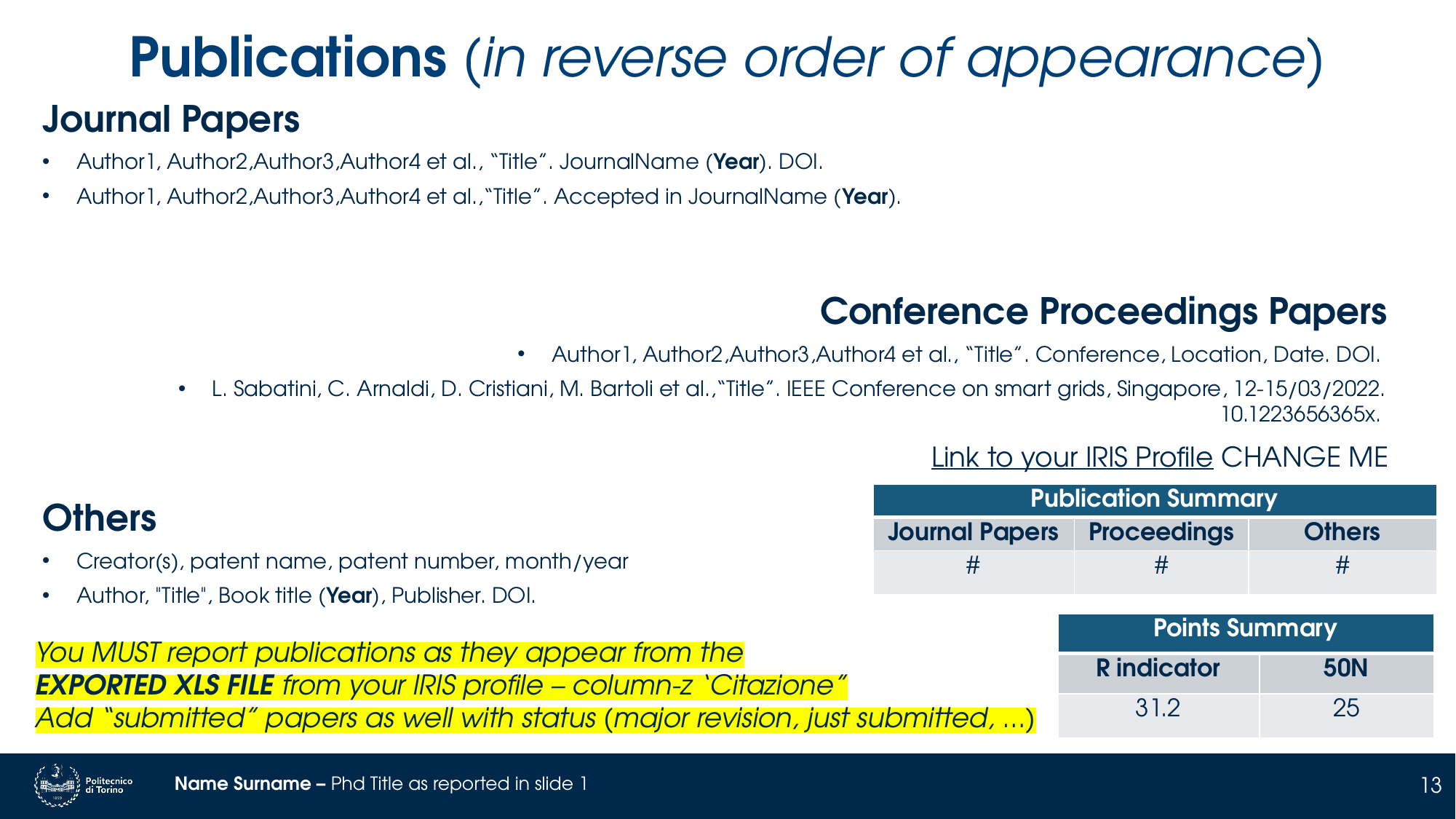

# Publications (in reverse order of appearance)
Journal Papers
Author1, Author2,Author3,Author4 et al., “Title”. JournalName (Year). DOI.
Author1, Author2,Author3,Author4 et al.,“Title”. Accepted in JournalName (Year).

Conference Proceedings Papers
Author1, Author2,Author3,Author4 et al., “Title”. Conference, Location, Date. DOI.
L. Sabatini, C. Arnaldi, D. Cristiani, M. Bartoli et al.,“Title”. IEEE Conference on smart grids, Singapore, 12-15/03/2022. 10.1223656365x.

Link to your IRIS Profile CHANGE ME
| Publication Summary |  |  |
| --- | --- | --- |
| Journal Papers | Proceedings | Others |
| # | # | # |
Others
Creator(s), patent name, patent number, month/year
Author, "Title", Book title (Year), Publisher. DOI.

| Points Summary |  |
| --- | --- |
| R indicator | 50N |
| 31.2 | 25 |
You MUST report publications as they appear from the
EXPORTED XLS FILE from your IRIS profile – column-z ‘Citazione”
Add “submitted” papers as well with status (major revision, just submitted, …)
13
Name Surname – Phd Title as reported in slide 1